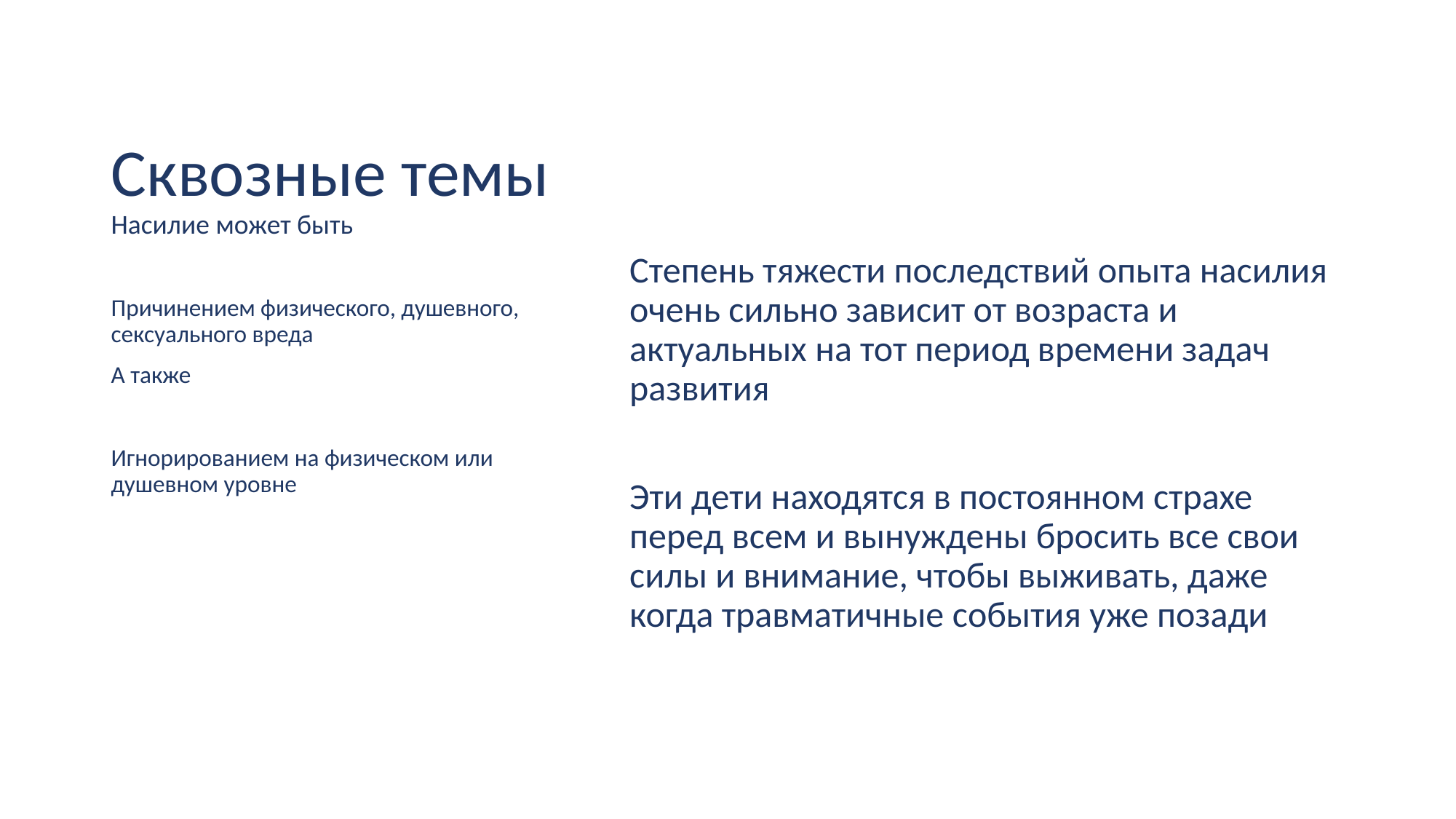

# Сквозные темы Насилие может быть

Степень тяжести последствий опыта насилия очень сильно зависит от возраста и актуальных на тот период времени задач развития

Эти дети находятся в постоянном страхе перед всем и вынуждены бросить все свои силы и внимание, чтобы выживать, даже когда травматичные события уже позади

Причинением физического, душевного, сексуального вреда
А также

Игнорированием на физическом или душевном уровне